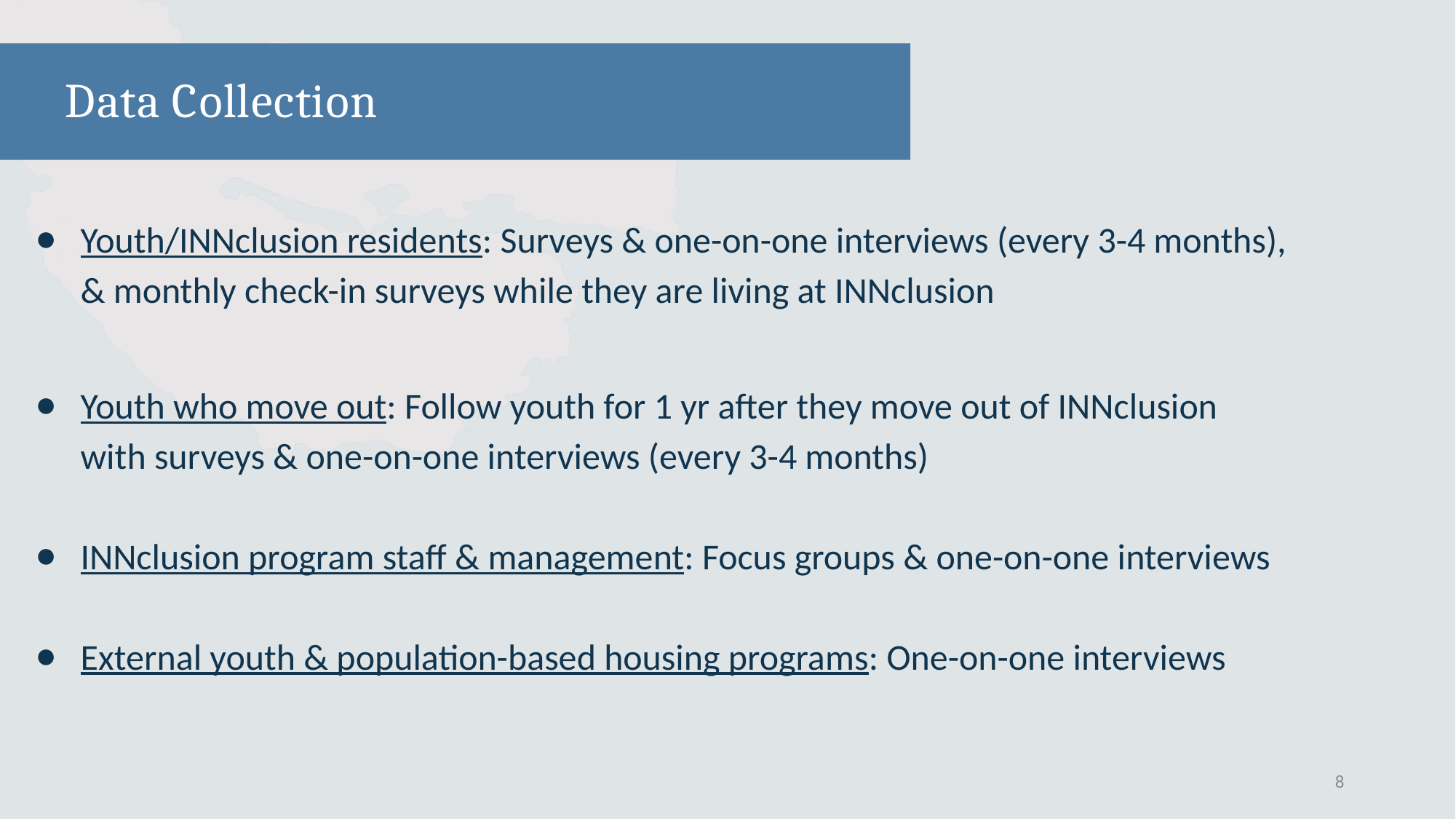

# Data Collection
Youth/INNclusion residents: Surveys & one-on-one interviews (every 3-4 months), & monthly check-in surveys while they are living at INNclusion

Youth who move out: Follow youth for 1 yr after they move out of INNclusion with surveys & one-on-one interviews (every 3-4 months)

INNclusion program staff & management: Focus groups & one-on-one interviews

External youth & population-based housing programs: One-on-one interviews

8